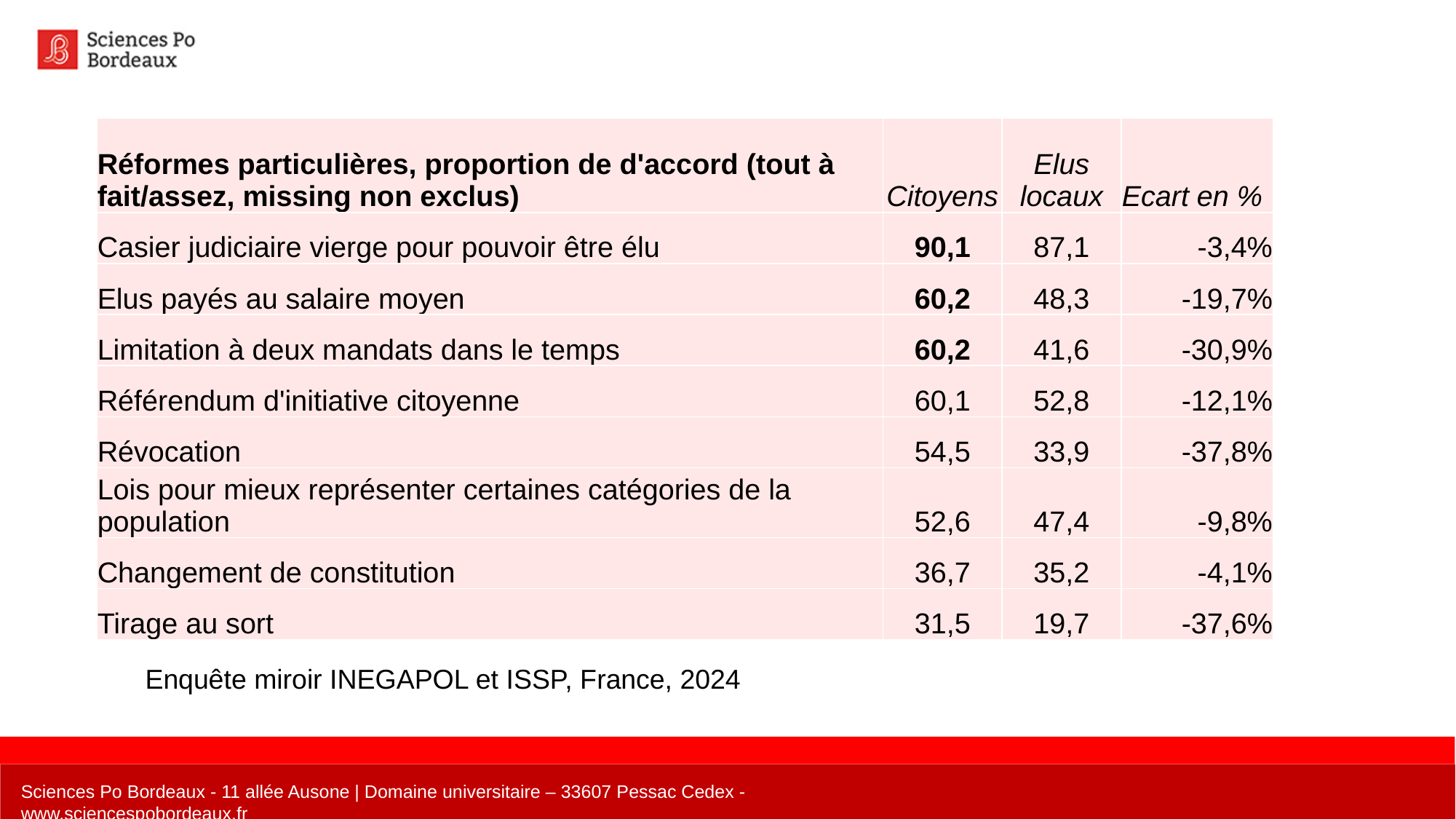

| Réformes particulières, proportion de d'accord (tout à fait/assez, missing non exclus) | Citoyens | Elus locaux | Ecart en % |
| --- | --- | --- | --- |
| Casier judiciaire vierge pour pouvoir être élu | 90,1 | 87,1 | -3,4% |
| Elus payés au salaire moyen | 60,2 | 48,3 | -19,7% |
| Limitation à deux mandats dans le temps | 60,2 | 41,6 | -30,9% |
| Référendum d'initiative citoyenne | 60,1 | 52,8 | -12,1% |
| Révocation | 54,5 | 33,9 | -37,8% |
| Lois pour mieux représenter certaines catégories de la population | 52,6 | 47,4 | -9,8% |
| Changement de constitution | 36,7 | 35,2 | -4,1% |
| Tirage au sort | 31,5 | 19,7 | -37,6% |
Enquête miroir INEGAPOL et ISSP, France, 2024